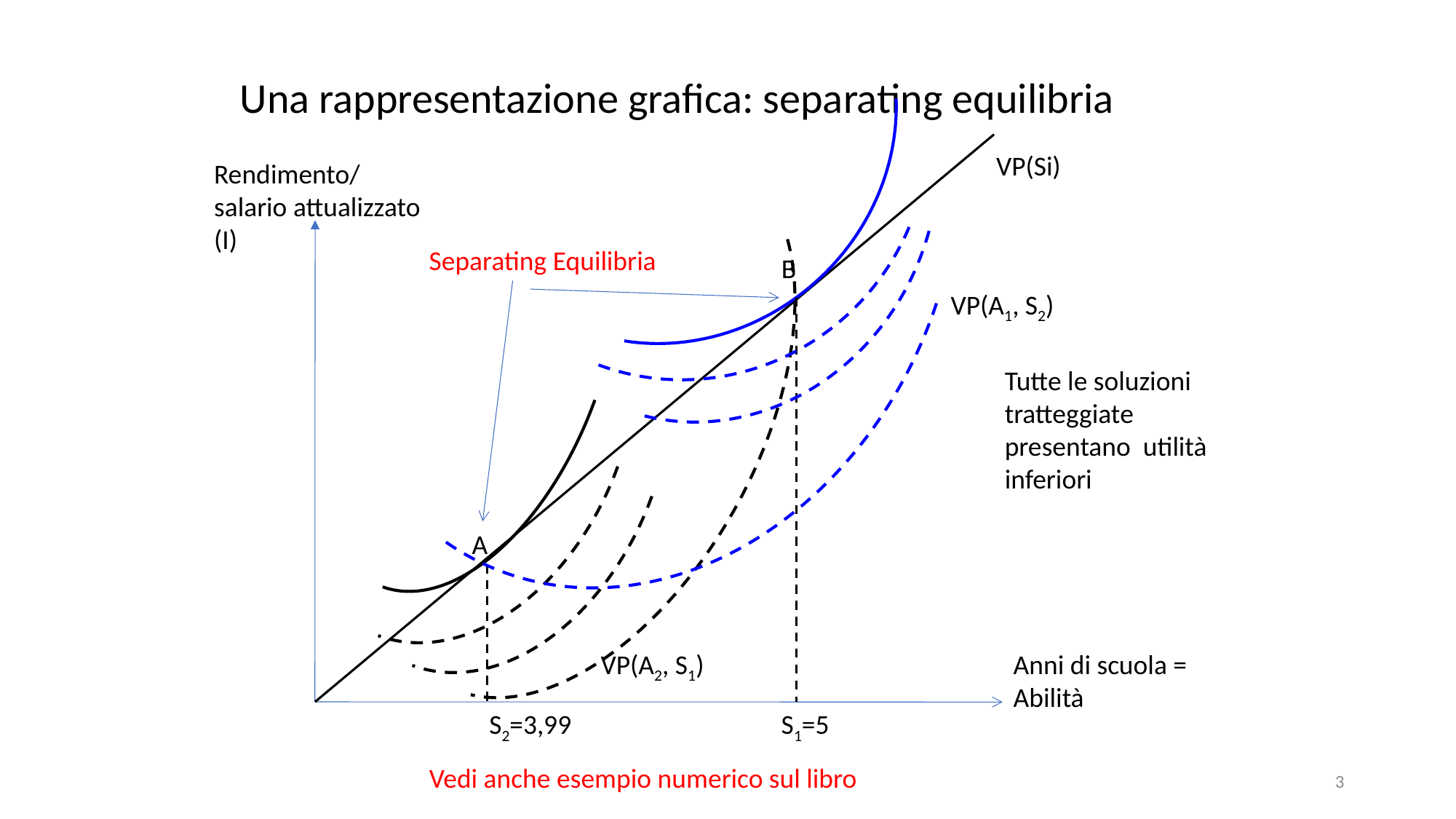

# Una rappresentazione grafica: separating equilibria
VP(Si)
Rendimento/  salario attualizzato (I)

Separating Equilibria

B

VP(A1, S2)
Tutte le soluzioni tratteggiate presentano  utilità inferiori
A
VP(A2, S1)
Anni di scuola = Abilità
S2=3,99
S1=5

Vedi anche esempio numerico sul libro
3